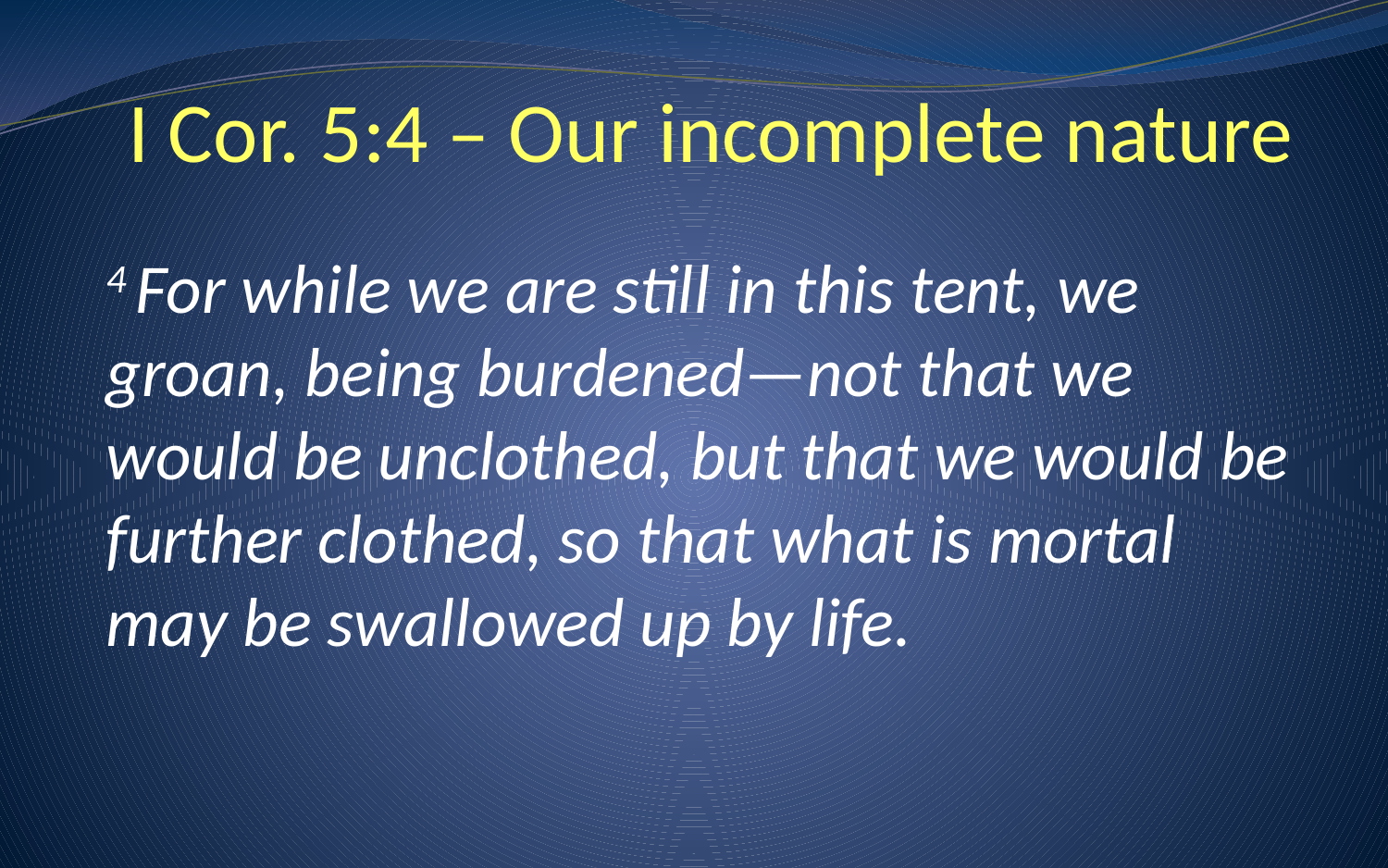

# I Cor. 5:4 – Our incomplete nature
4 For while we are still in this tent, we groan, being burdened—not that we would be unclothed, but that we would be further clothed, so that what is mortal may be swallowed up by life.